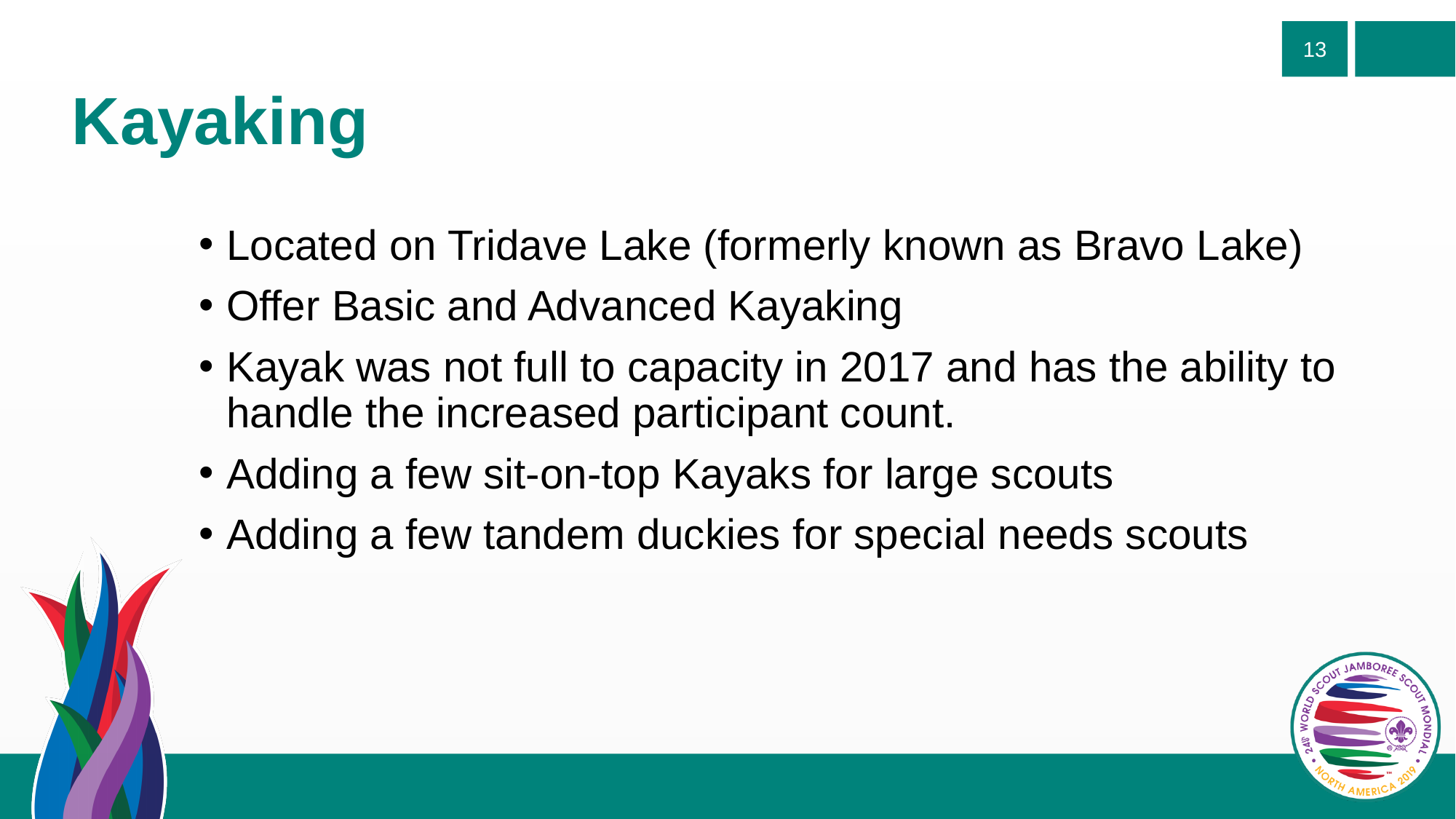

# Kayaking
Located on Tridave Lake (formerly known as Bravo Lake)
Offer Basic and Advanced Kayaking
Kayak was not full to capacity in 2017 and has the ability to handle the increased participant count.
Adding a few sit-on-top Kayaks for large scouts
Adding a few tandem duckies for special needs scouts